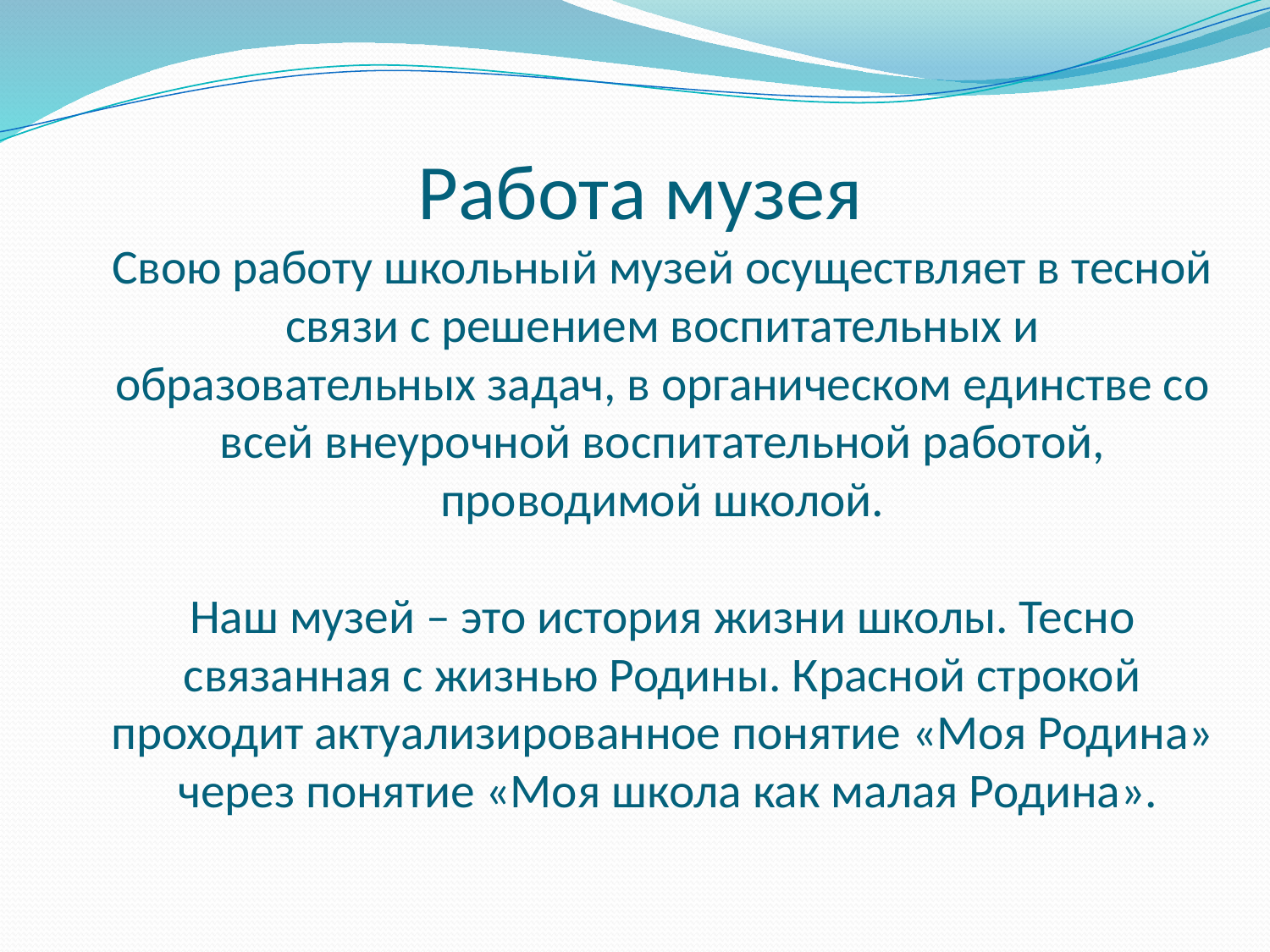

# Работа музея Свою работу школьный музей осуществляет в тесной связи с решением воспитательных и образовательных задач, в органическом единстве со всей внеурочной воспитательной работой, проводимой школой. Наш музей – это история жизни школы. Тесно связанная с жизнью Родины. Красной строкой проходит актуализированное понятие «Моя Родина»  через понятие «Моя школа как малая Родина».